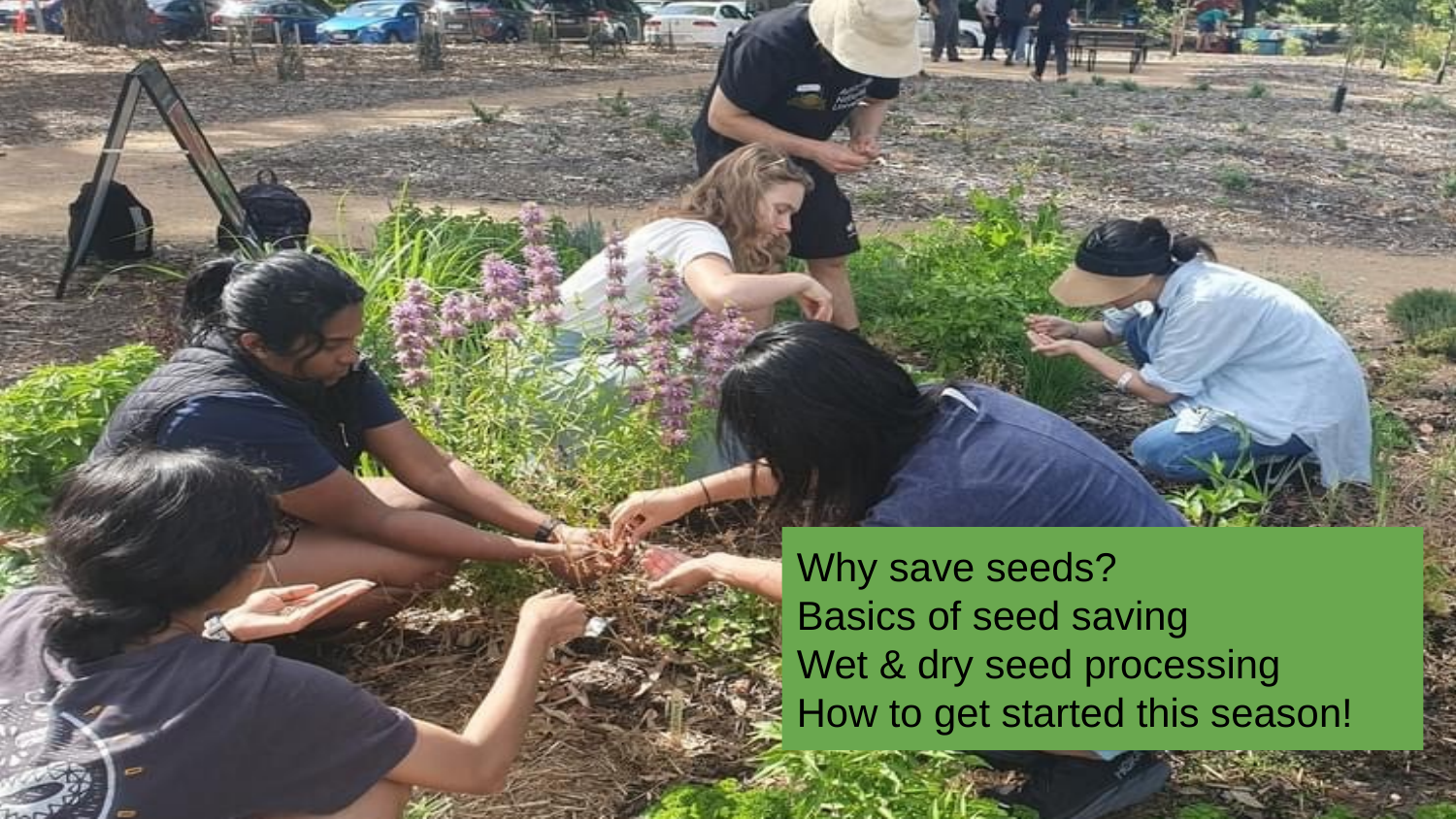

Why save seeds?
Basics of seed saving
Wet & dry seed processing
How to get started this season!